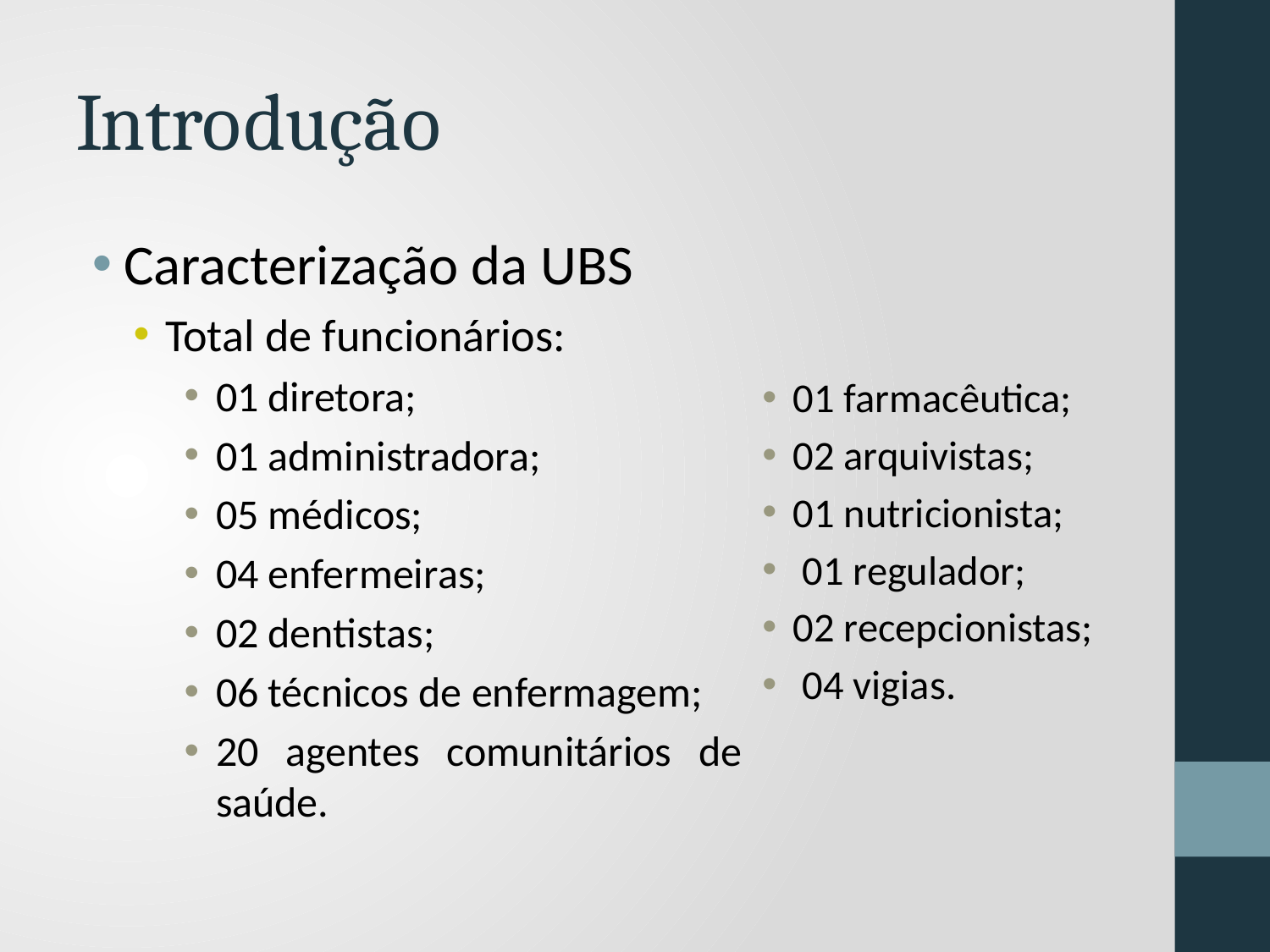

# Introdução

01 farmacêutica;
02 arquivistas;
01 nutricionista;
 01 regulador;
02 recepcionistas;
 04 vigias.

Caracterização da UBS
Total de funcionários:
01 diretora;
01 administradora;
05 médicos;
04 enfermeiras;
02 dentistas;
06 técnicos de enfermagem;
20 agentes comunitários de saúde.